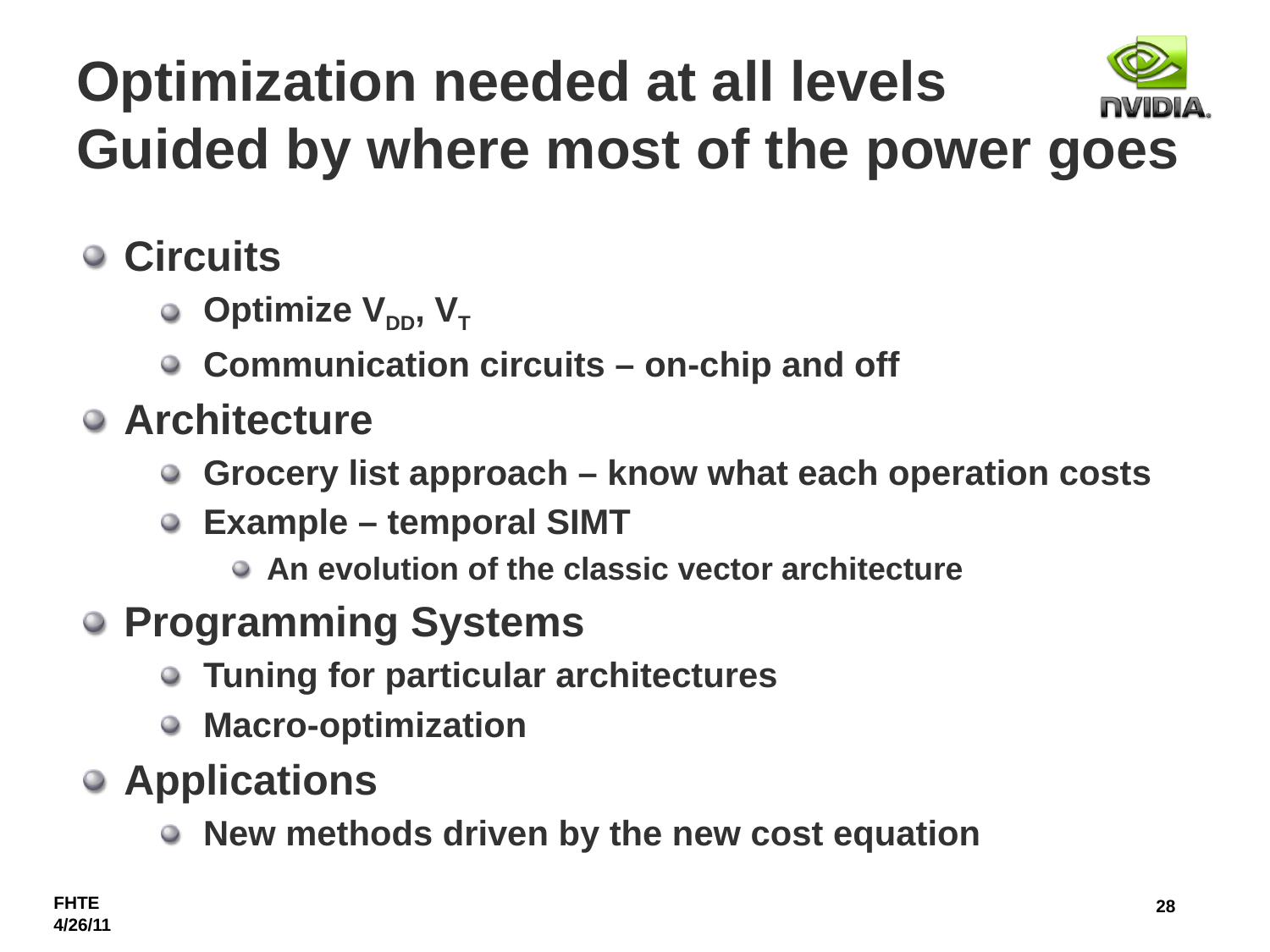

# Optimization needed at all levels Guided by where most of the power goes
Circuits
Optimize VDD, VT
Communication circuits – on-chip and off
Architecture
Grocery list approach – know what each operation costs
Example – temporal SIMT
An evolution of the classic vector architecture
Programming Systems
Tuning for particular architectures
Macro-optimization
Applications
New methods driven by the new cost equation